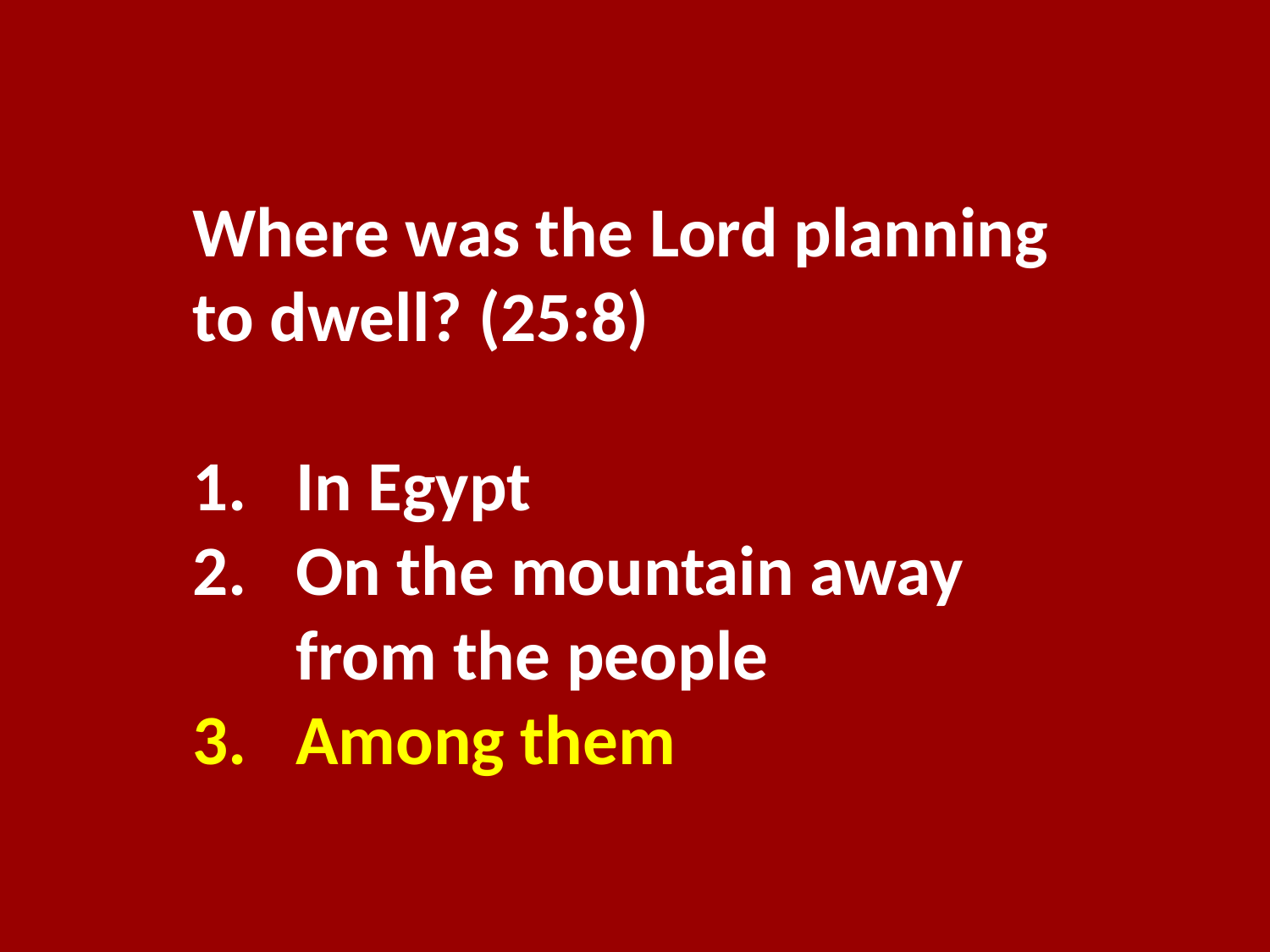

Where was the Lord planning to dwell? (25:8)

In Egypt
On the mountain away from the people
Among them